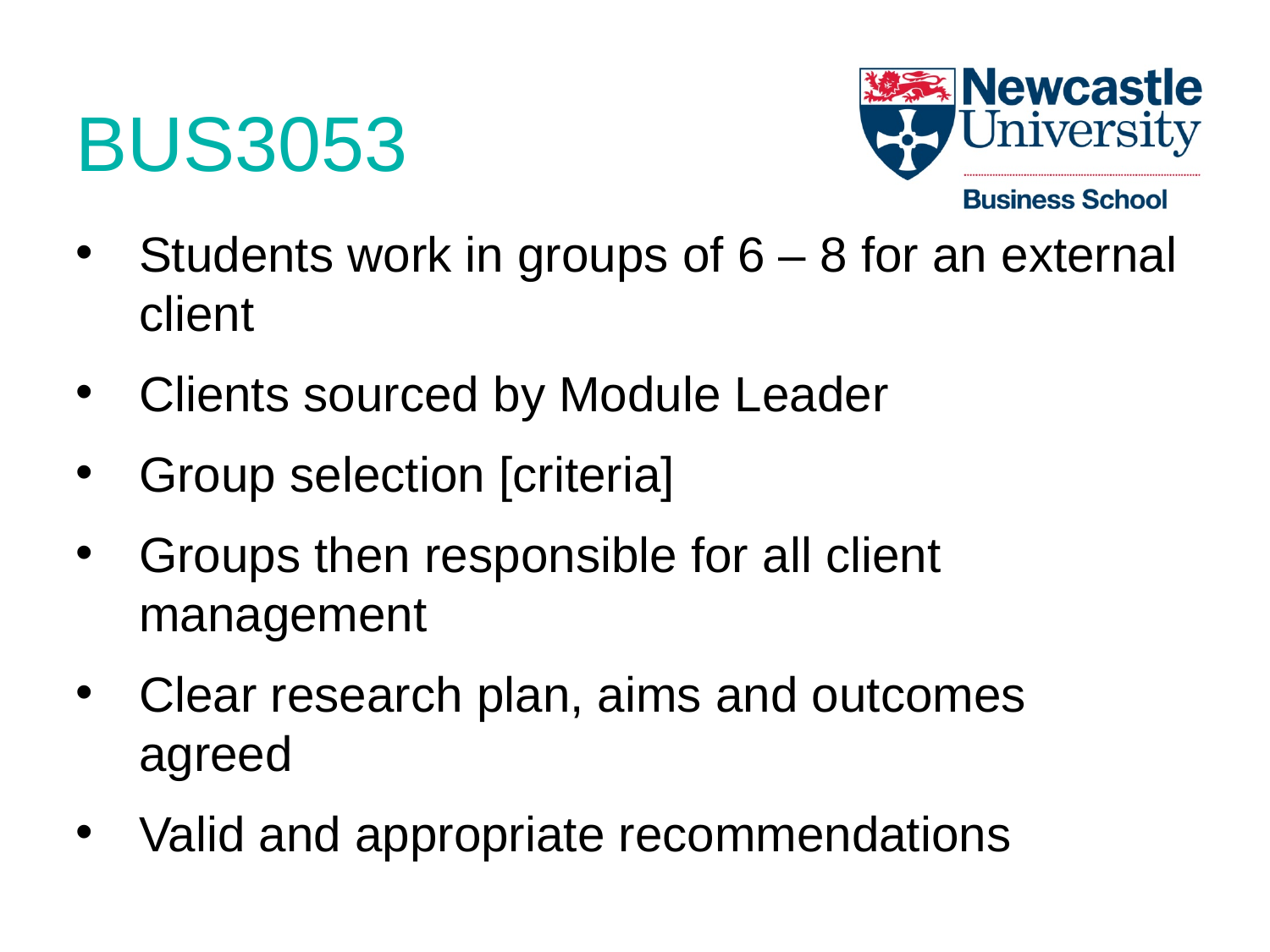

# BUS3053
Students work in groups of 6 – 8 for an external client
Clients sourced by Module Leader
Group selection [criteria]
Groups then responsible for all client management
Clear research plan, aims and outcomes agreed
Valid and appropriate recommendations